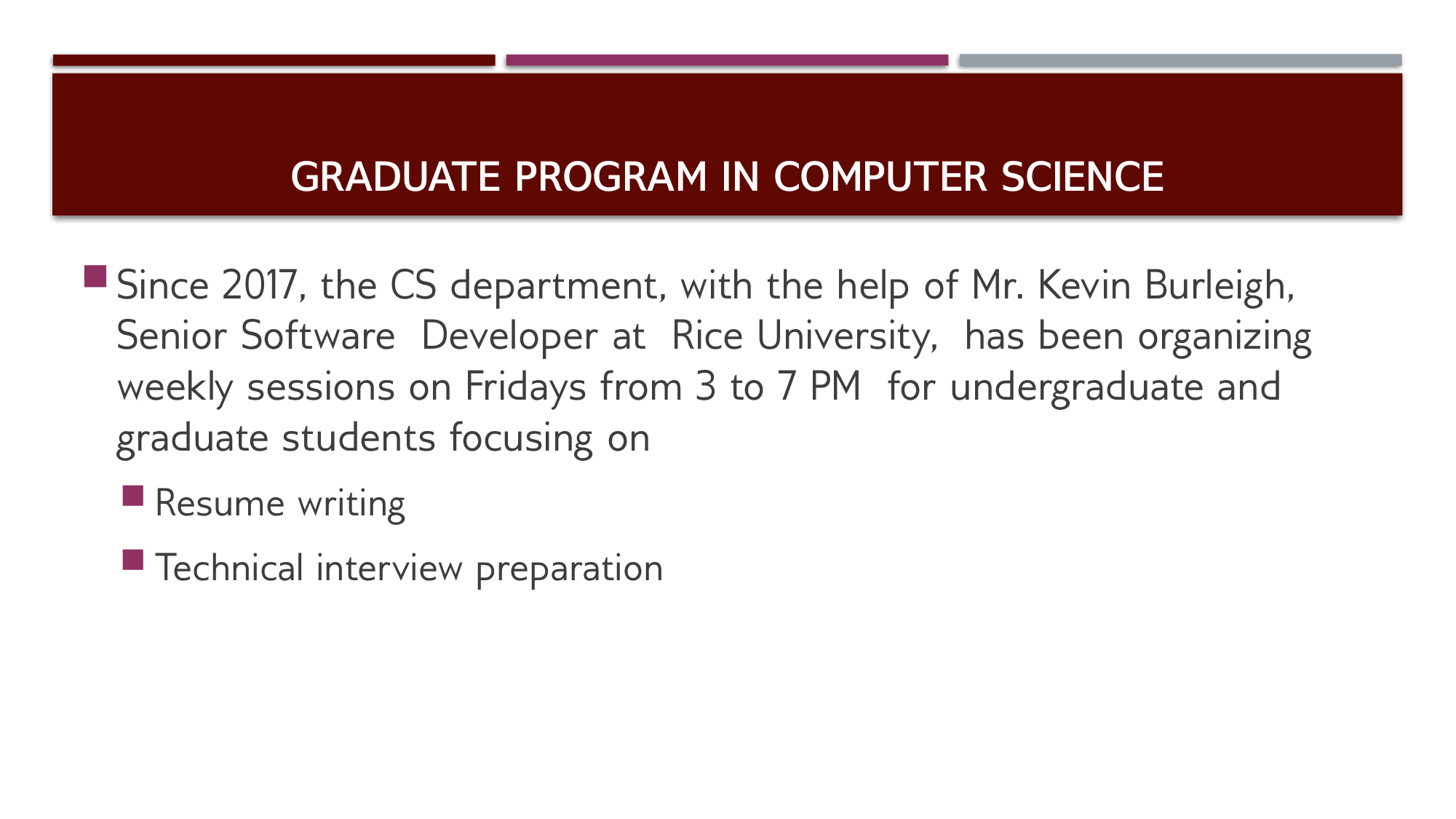

# Graduate program in computer science
Since 2017, the CS department, with the help of Mr. Kevin Burleigh, Senior Software  Developer at  Rice University,  has been organizing weekly sessions on Fridays from 3 to 7 PM  for undergraduate and graduate students focusing on
Resume writing
Technical interview preparation